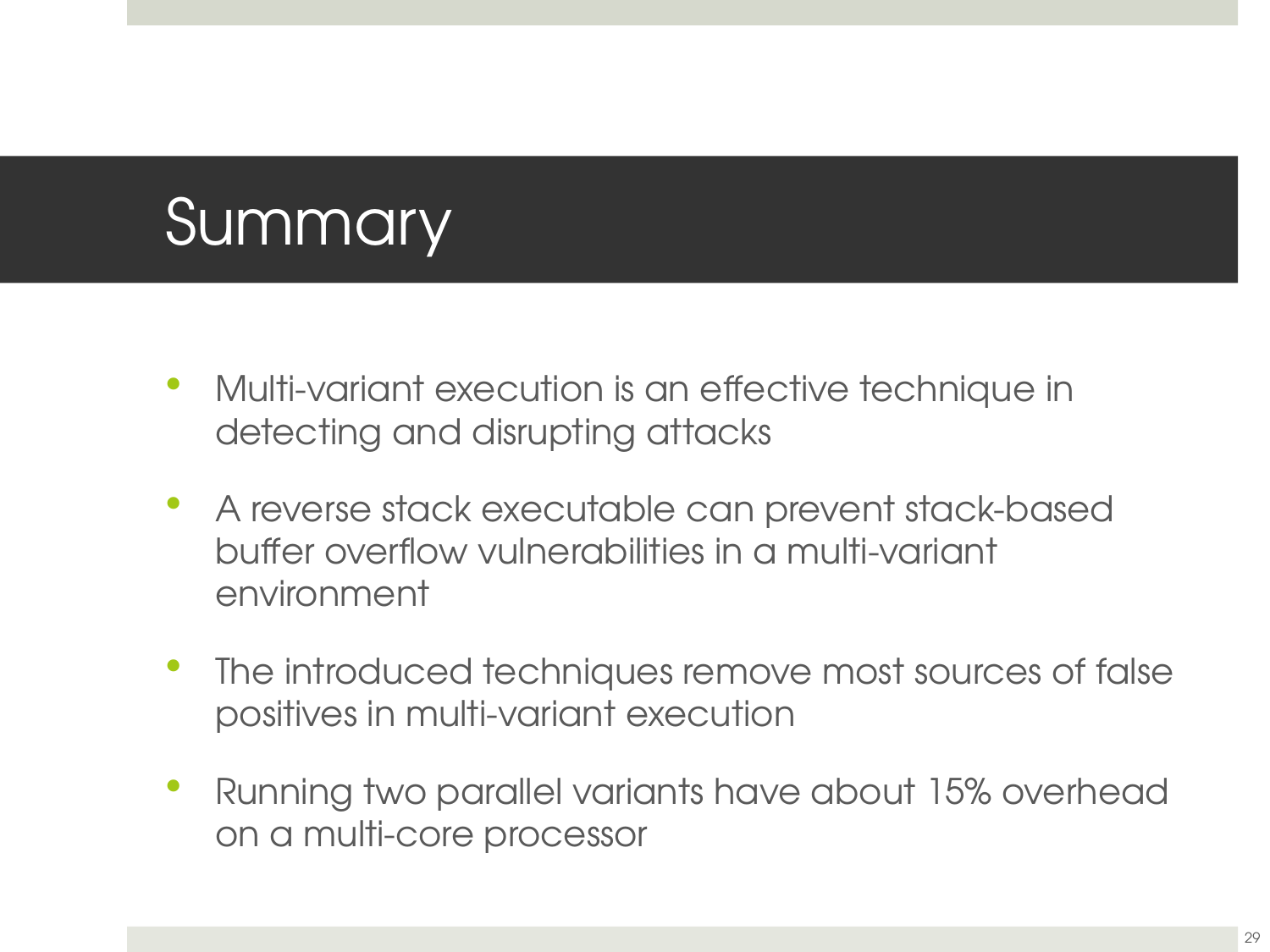

# Summary
Multi-variant execution is an effective technique in detecting and disrupting attacks
A reverse stack executable can prevent stack-based buffer overflow vulnerabilities in a multi-variant environment
The introduced techniques remove most sources of false positives in multi-variant execution
Running two parallel variants have about 15% overhead on a multi-core processor

29